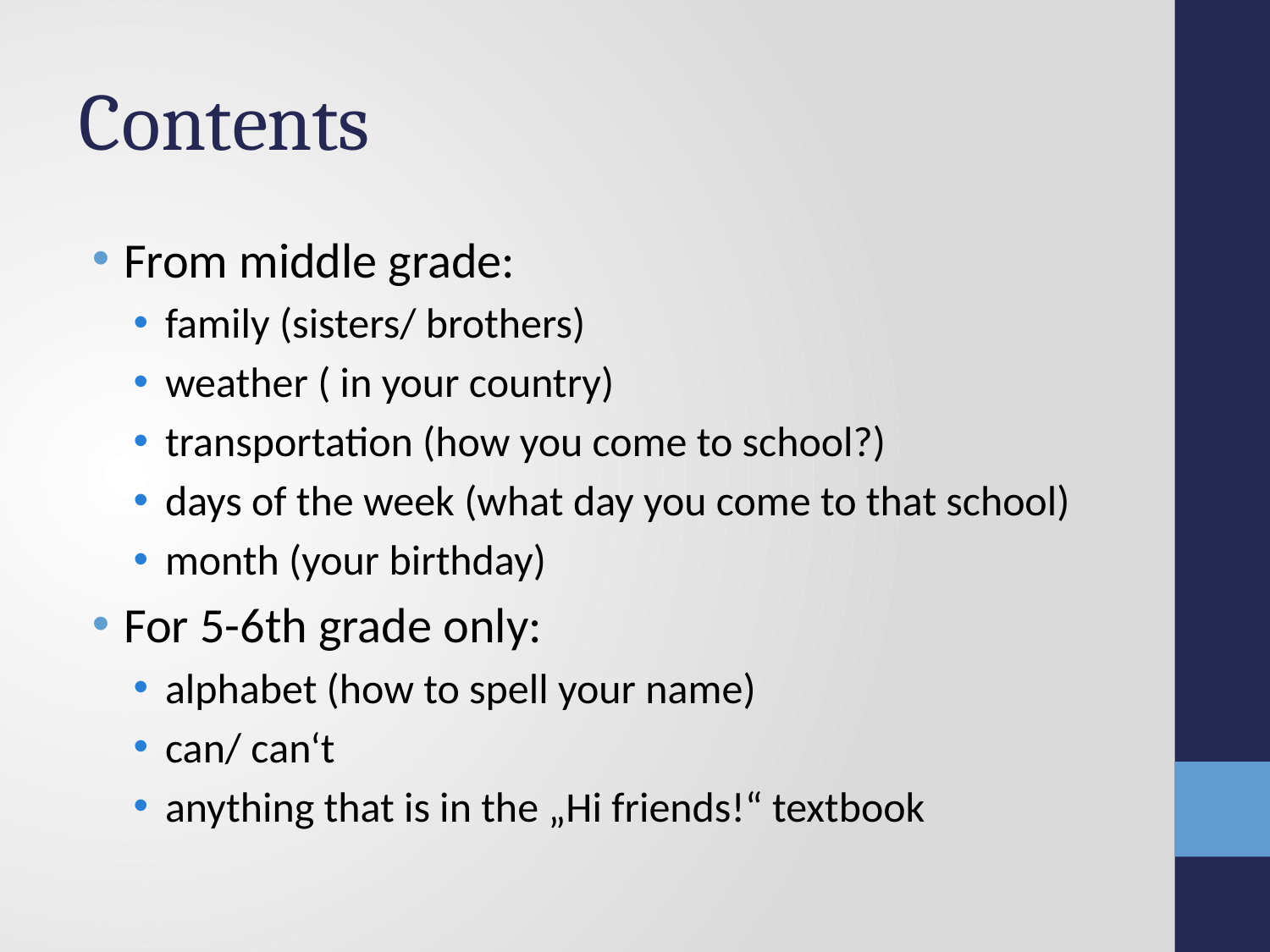

# Contents
From middle grade:
family (sisters/ brothers)
weather ( in your country)
transportation (how you come to school?)
days of the week (what day you come to that school)
month (your birthday)
For 5-6th grade only:
alphabet (how to spell your name)
can/ can‘t
anything that is in the „Hi friends!“ textbook